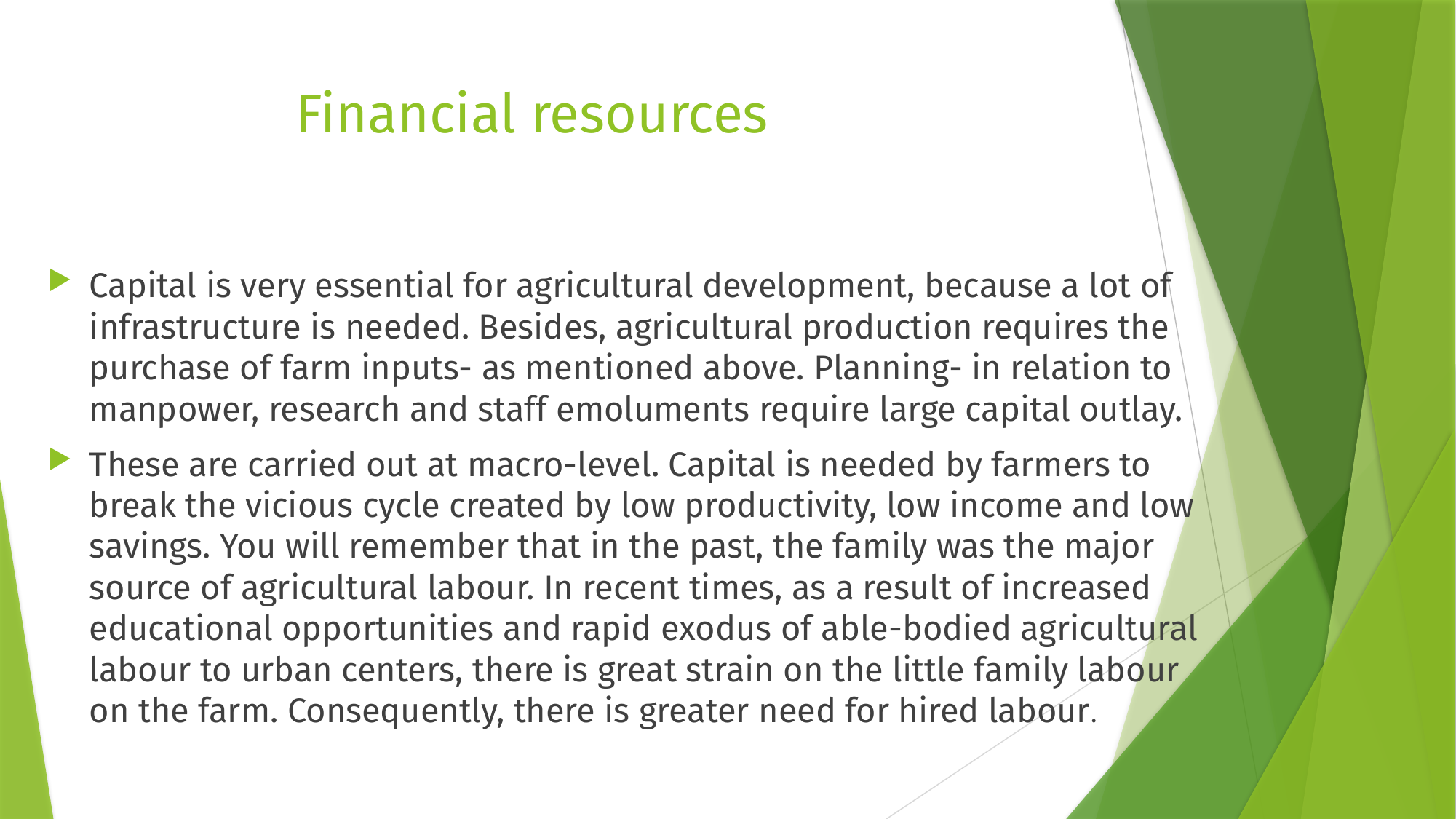

# Financial resources
Capital is very essential for agricultural development, because a lot of infrastructure is needed. Besides, agricultural production requires the purchase of farm inputs- as mentioned above. Planning- in relation to manpower, research and staff emoluments require large capital outlay.
These are carried out at macro-level. Capital is needed by farmers to break the vicious cycle created by low productivity, low income and low savings. You will remember that in the past, the family was the major source of agricultural labour. In recent times, as a result of increased educational opportunities and rapid exodus of able-bodied agricultural labour to urban centers, there is great strain on the little family labour on the farm. Consequently, there is greater need for hired labour.